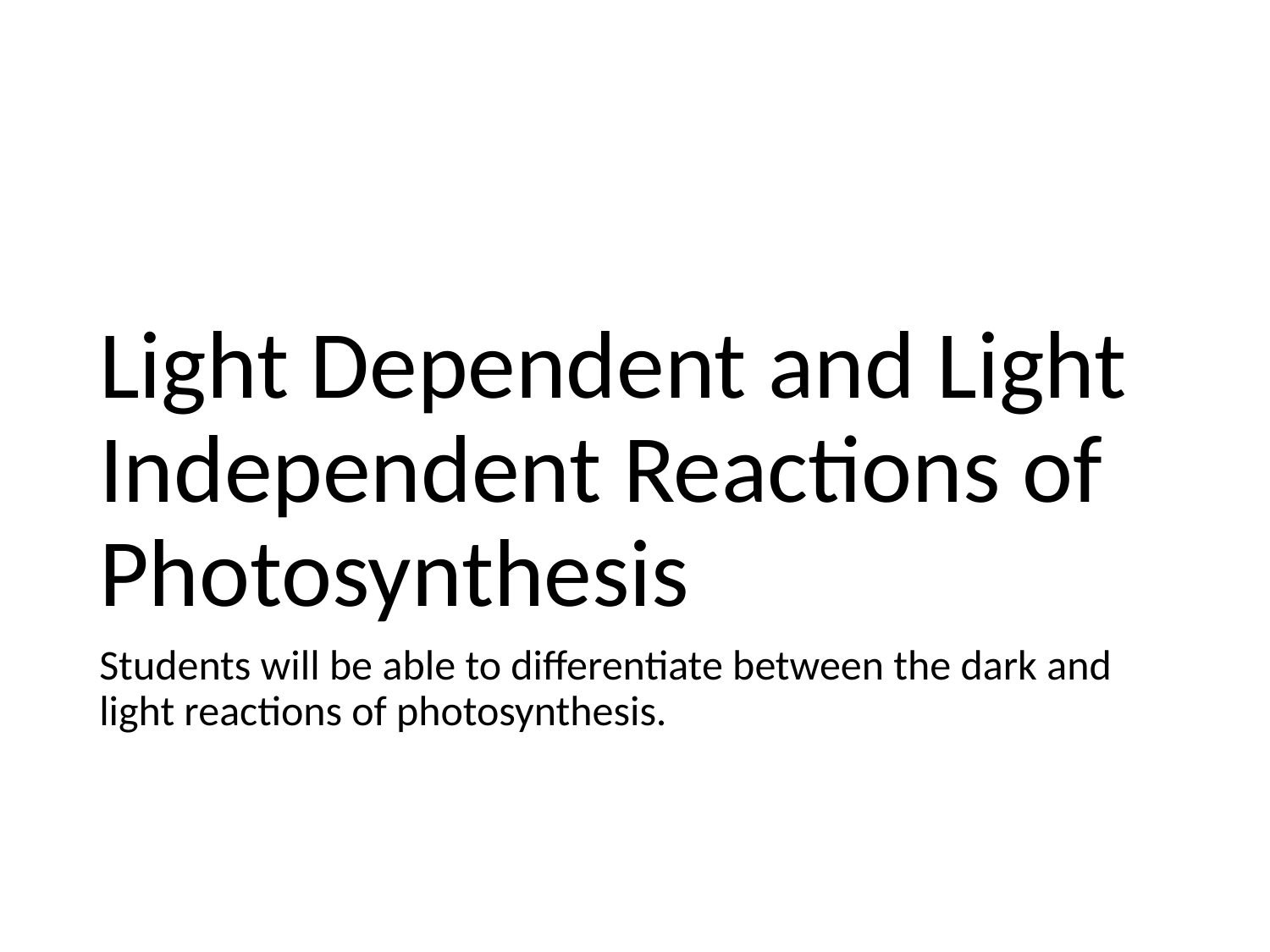

# Light Dependent and Light Independent Reactions of Photosynthesis
Students will be able to differentiate between the dark and light reactions of photosynthesis.